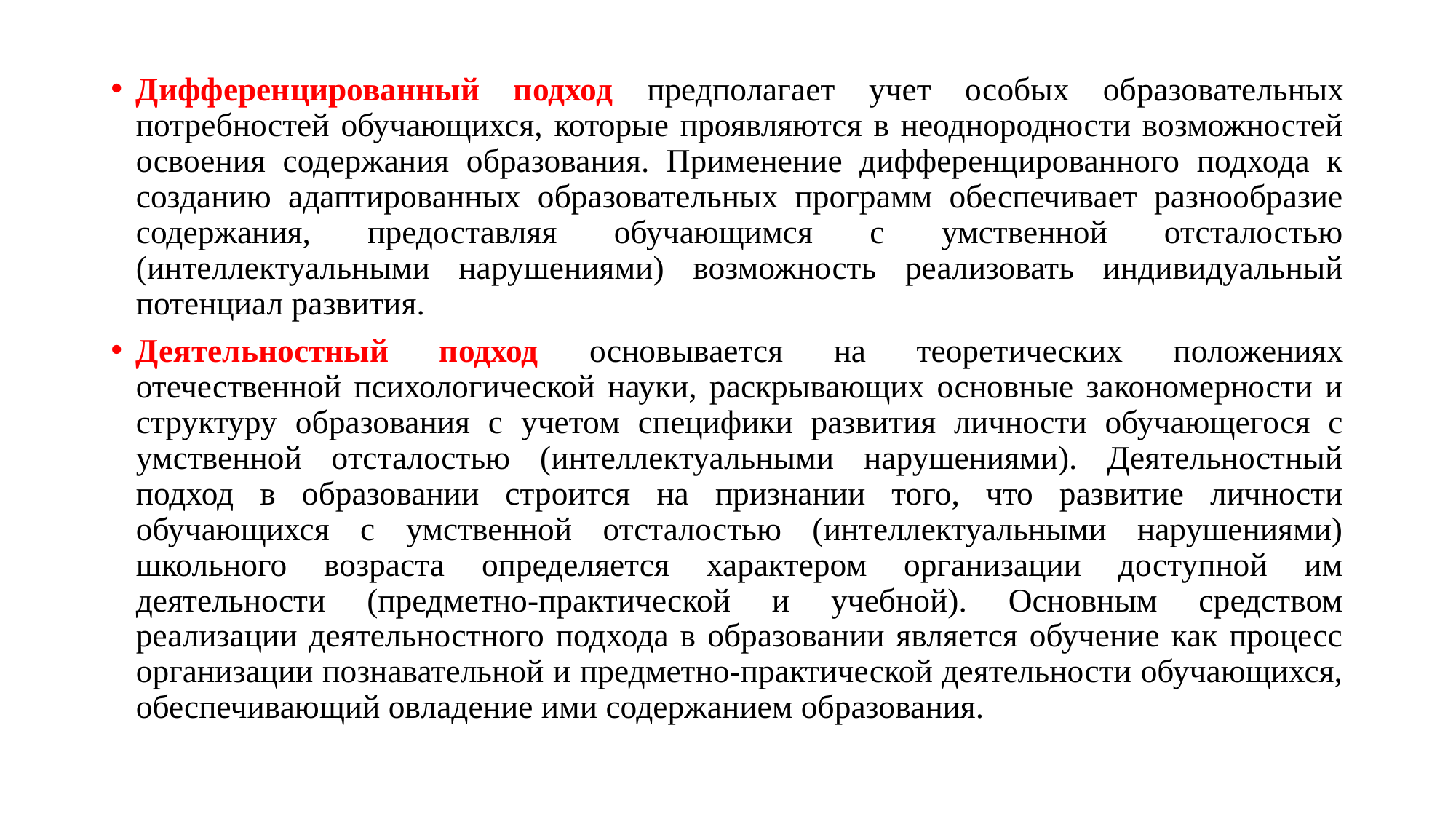

Дифференцированный подход предполагает учет особых об­ра­зовательных потребностей обучающихся, которые проявляются в неоднородности возможностей освоения содержания образования. Применение дифференцированного подхода к созданию адаптированных образовательных программ обеспечивает разнообразие содержания, предоставляя обучающимся с умственной отсталостью (интеллектуальными нарушениями) возможность реализовать индивидуальный потенциал развития.
Деятельностный подход основывается на теоретических положениях отечественной психологической науки, раскрывающих основные закономерности и структуру образо­вания с учетом специфики развития личности обучающегося с умственной отсталостью (интеллектуальными нарушениями). Деятельностный подход в образовании строится на признании того, что развитие личности обучающихся с умственной отсталостью (интеллектуальными нарушениями) школьного возраста определяется характером организации доступной им деятельности (предметно-практической и учебной). Основным средством реализации деятельностного подхода в образовании является обучение как процесс организации познавательной и предметно-практической деятельности обучающихся, обеспечивающий овладение ими содержанием образования.